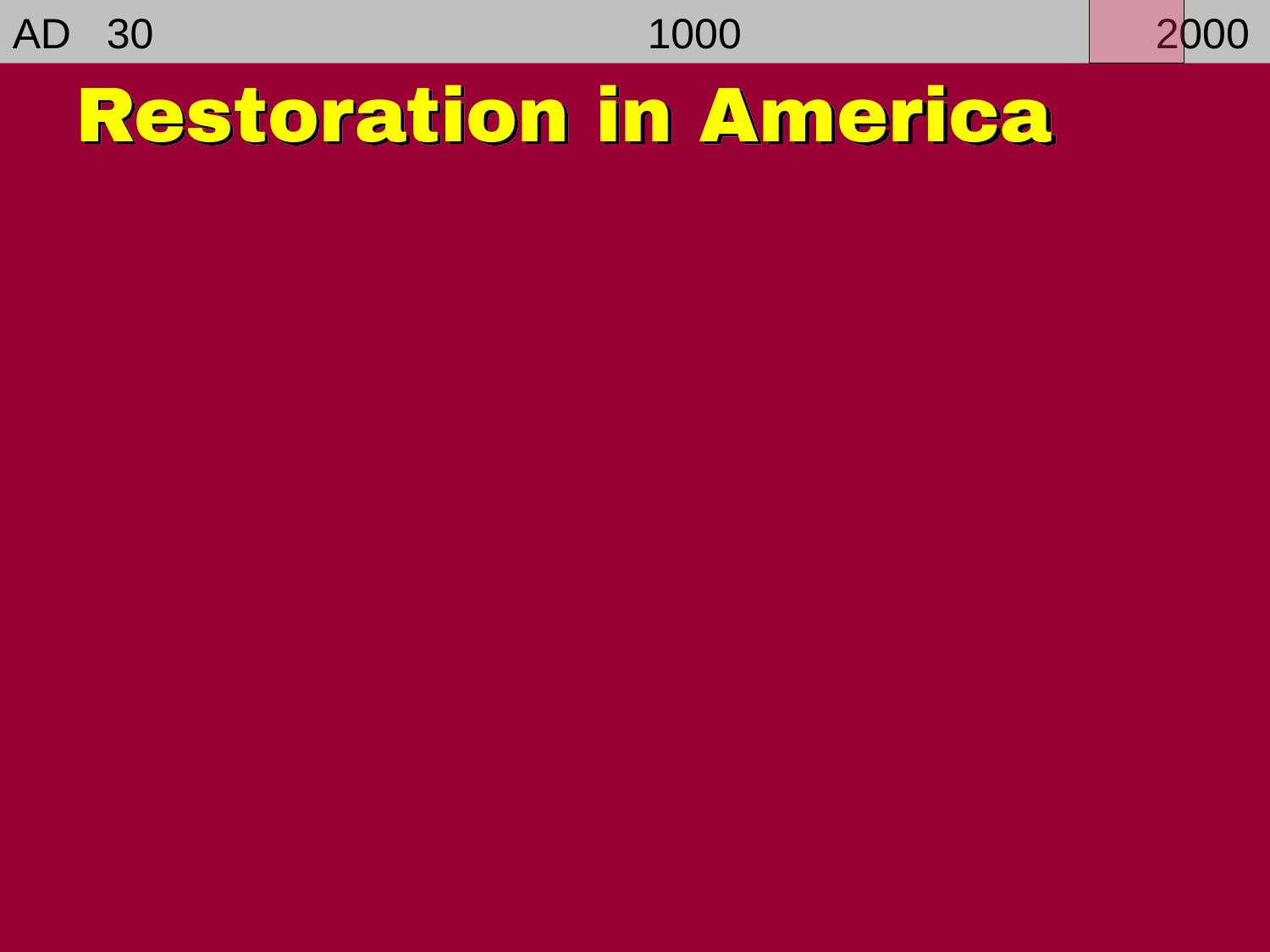

AD   30				1000				2000

Restoration in America